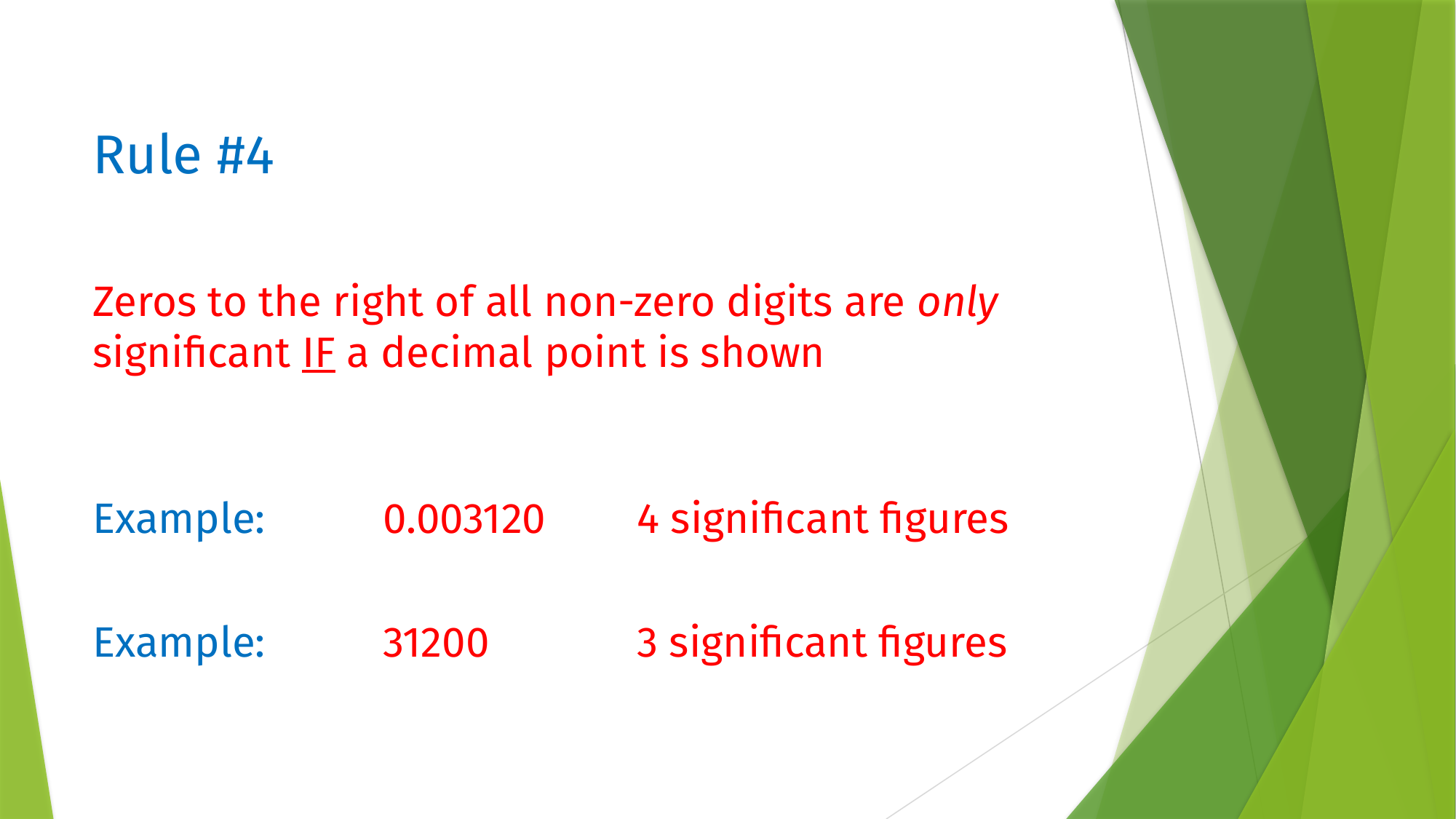

Rule #4
Zeros to the right of all non-zero digits are only significant IF a decimal point is shown

Example:

0.003120

4 significant figures

Example:

31200

3 significant figures